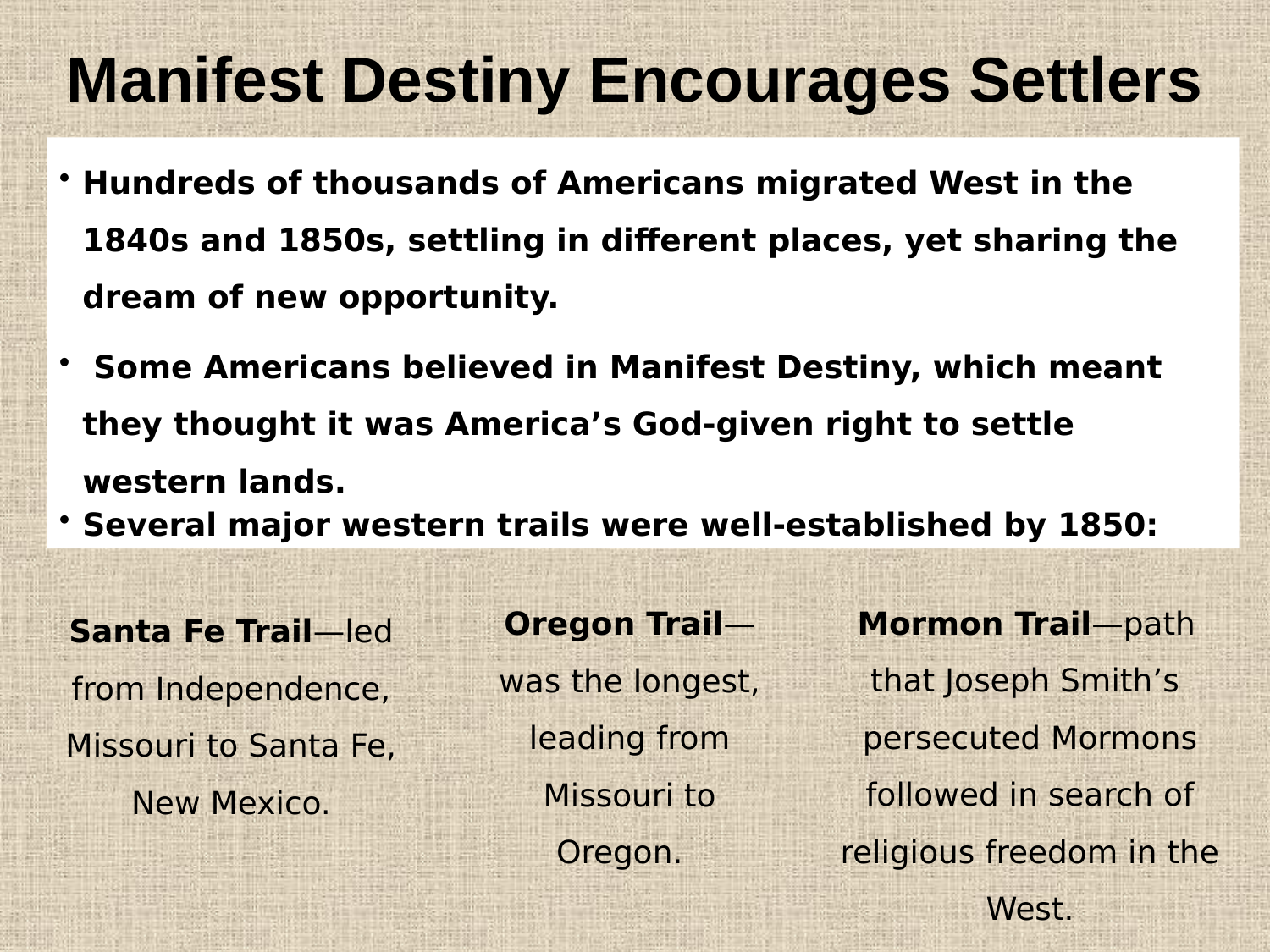

# Manifest Destiny Encourages Settlers
Hundreds of thousands of Americans migrated West in the 1840s and 1850s, settling in different places, yet sharing the dream of new opportunity.
 Some Americans believed in Manifest Destiny, which meant they thought it was America’s God-given right to settle western lands.
Several major western trails were well-established by 1850:

Oregon Trail—was the longest, leading from Missouri to Oregon.

Mormon Trail—path that Joseph Smith’s  persecuted Mormons followed in search of religious freedom in the West.

Santa Fe Trail—led from Independence, Missouri to Santa Fe, New Mexico.